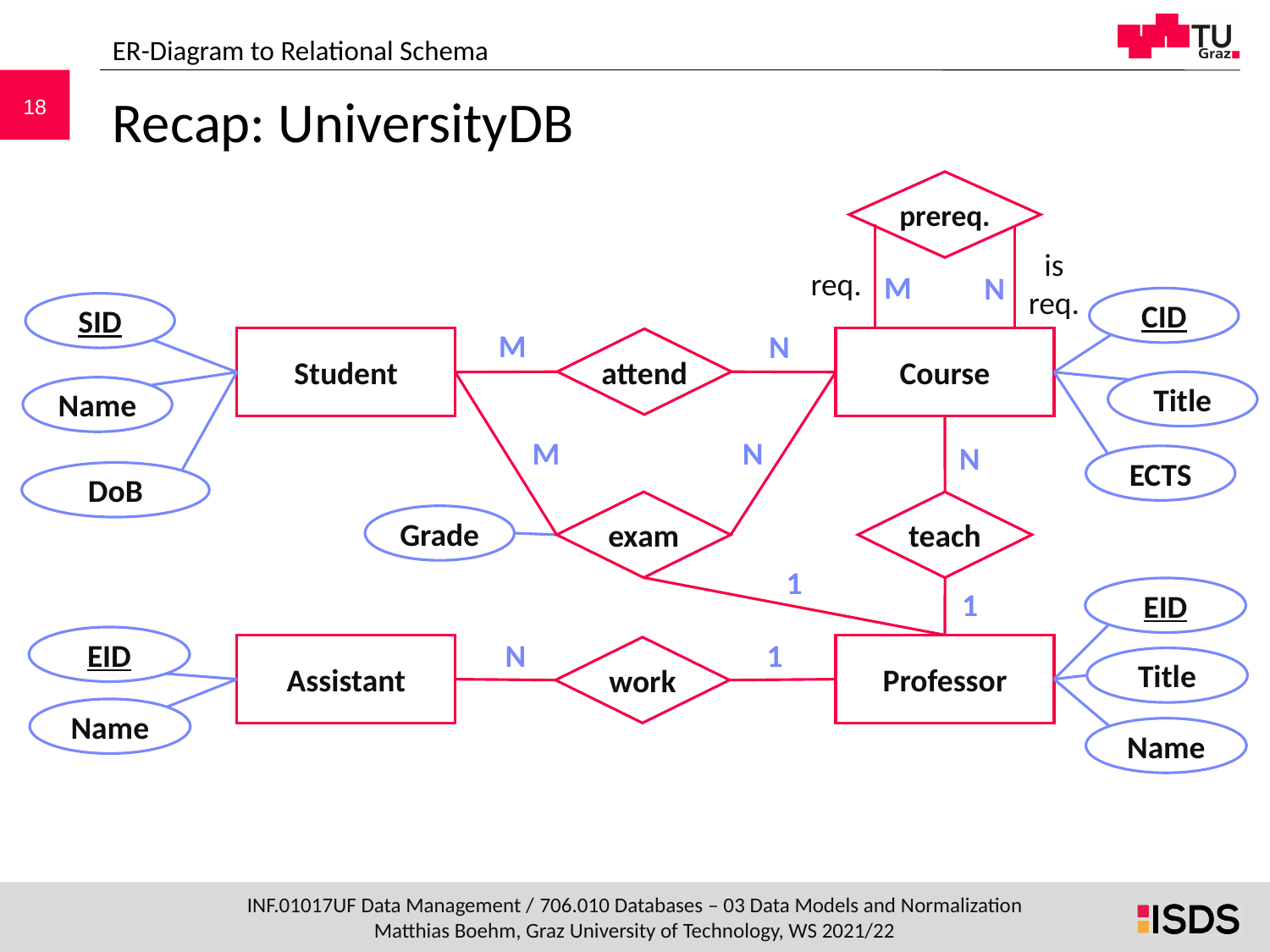

ER-Diagram to Relational Schema

# Recap: UniversityDB
prereq.
is
req.
req.
M
N
CID
SID
M
N
Student
Course
attend
Title
Name
M
N
N
ECTS
DoB
exam
teach
Grade
1
EID
1
EID
1
N
Assistant
Professor
work
Title
Name
Name